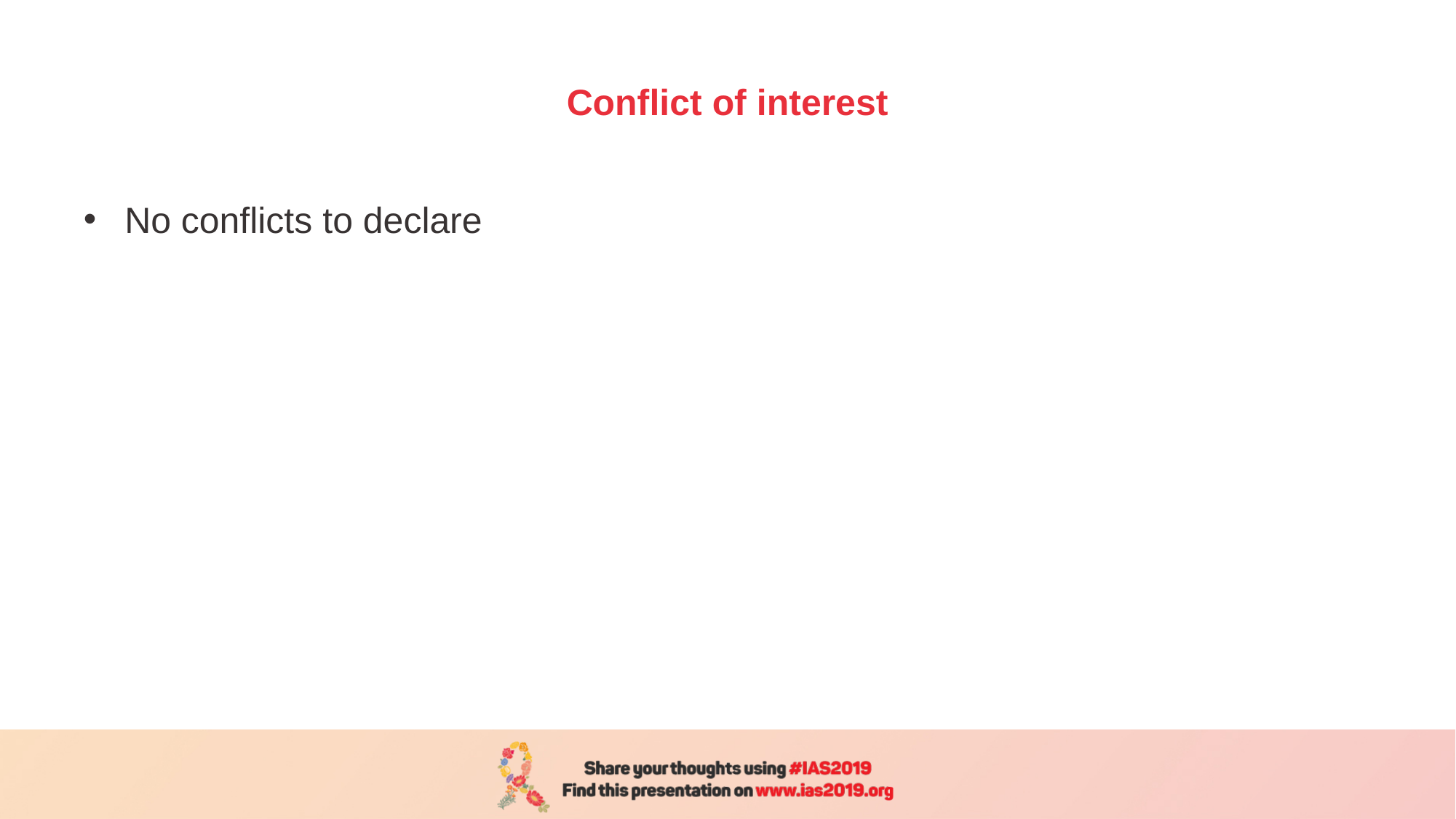

# Conflict of interest
No conflicts to declare